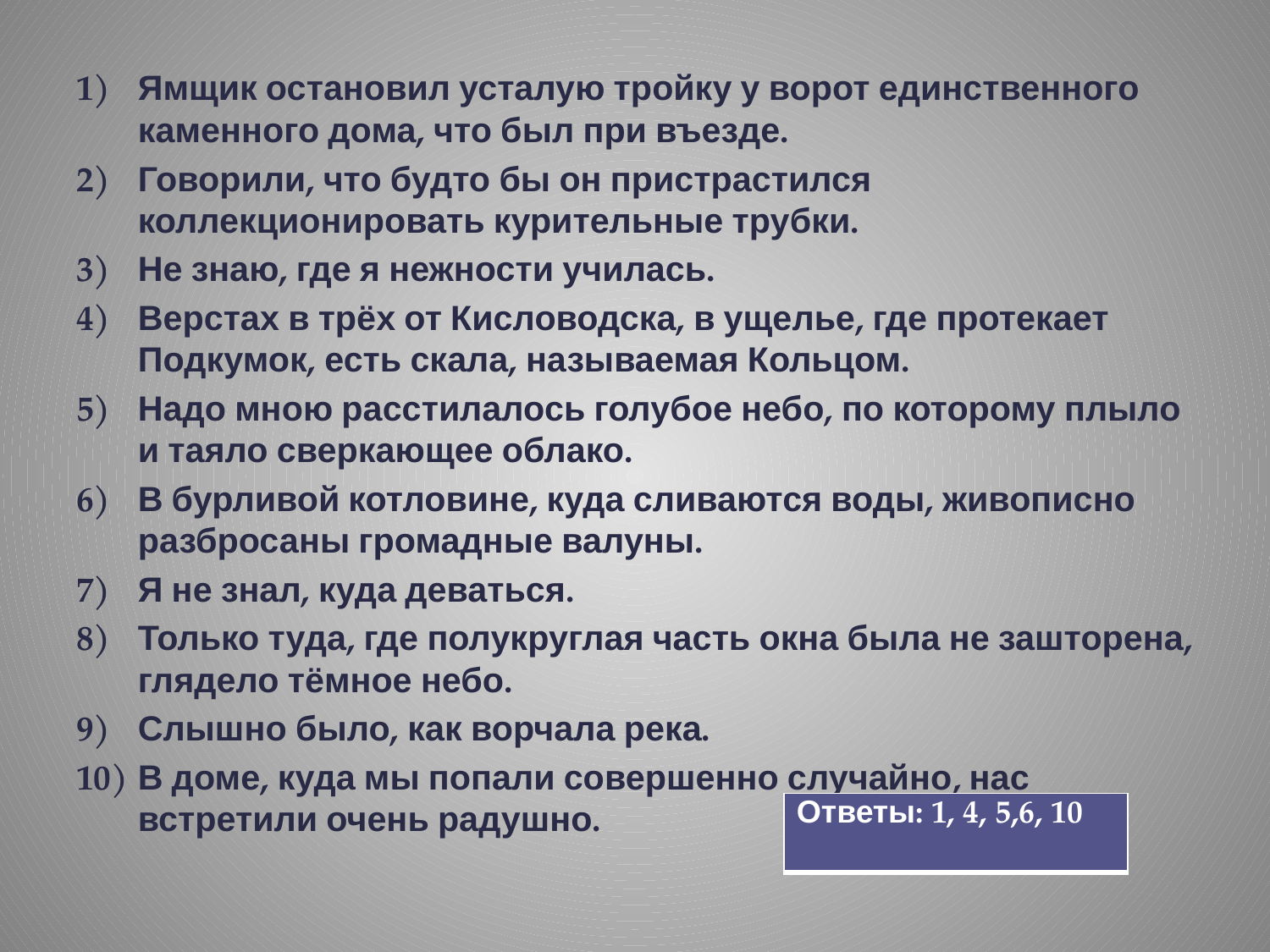

Ямщик остановил усталую тройку у ворот единственного каменного дома, что был при въезде.
Говорили, что будто бы он пристрастился коллекционировать курительные трубки.
Не знаю, где я нежности училась.
Верстах в трёх от Кисловодска, в ущелье, где протекает Подкумок, есть скала, называемая Кольцом.
Надо мною расстилалось голубое небо, по которому плыло и таяло сверкающее облако.
В бурливой котловине, куда сливаются воды, живописно разбросаны громадные валуны.
Я не знал, куда деваться.
Только туда, где полукруглая часть окна была не зашторена, глядело тёмное небо.
Слышно было, как ворчала река.
В доме, куда мы попали совершенно случайно, нас встретили очень радушно.

| Ответы: 1, 4, 5,6, 10 |
| --- |